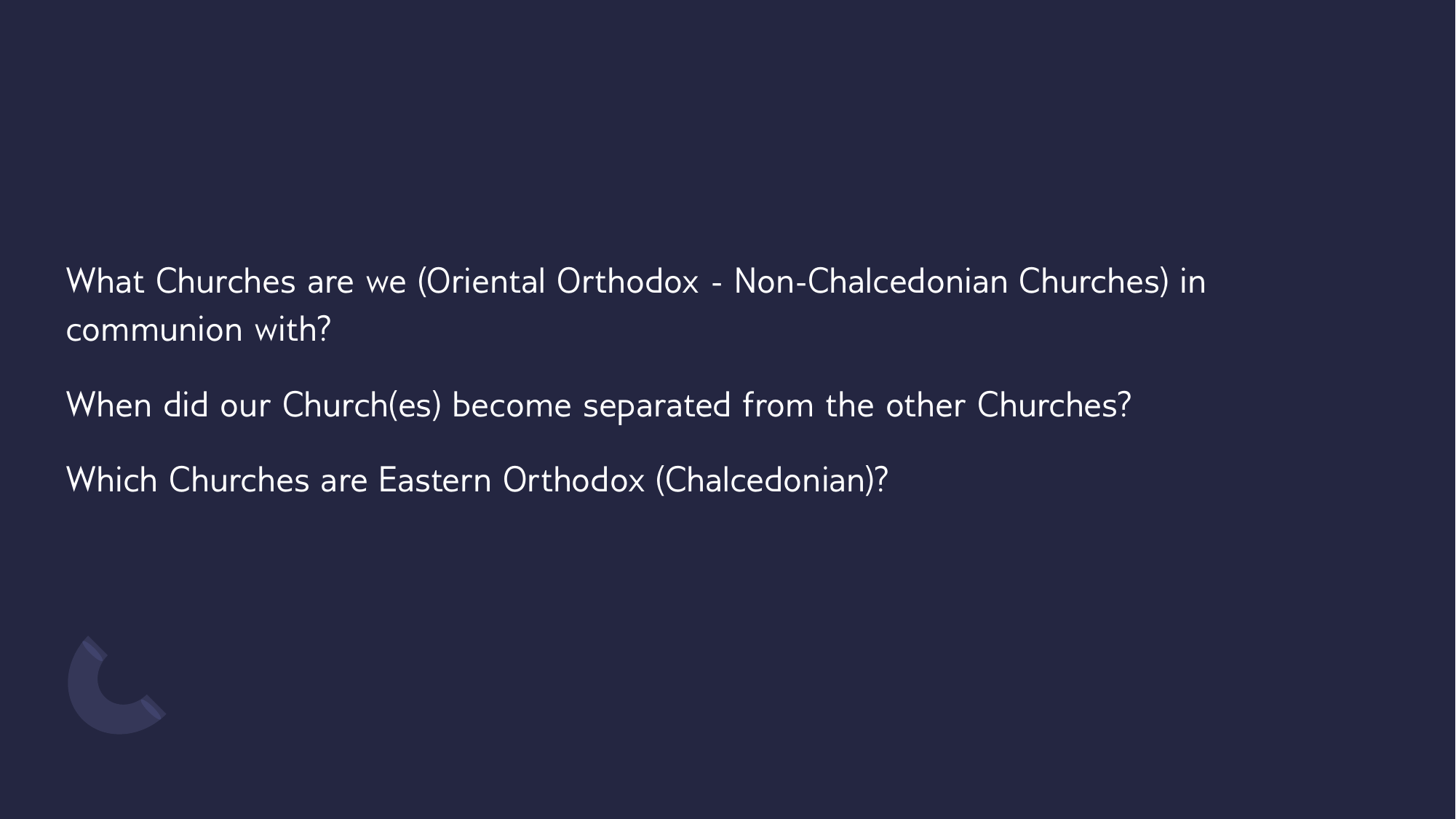

#
What Churches are we (Oriental Orthodox - Non-Chalcedonian Churches) in communion with?
When did our Church(es) become separated from the other Churches?
Which Churches are Eastern Orthodox (Chalcedonian)?